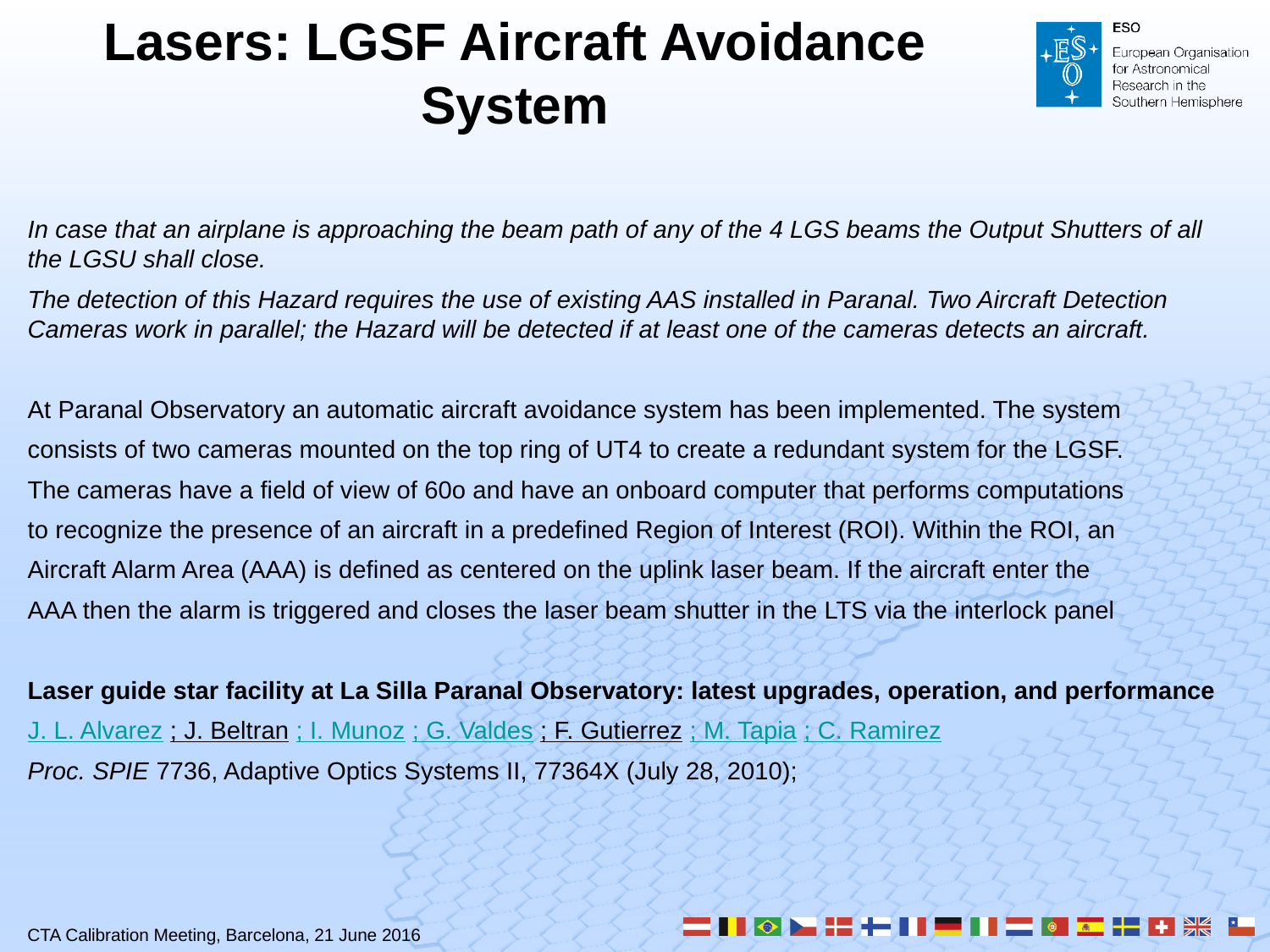

# Lasers: LGSF Aircraft Avoidance System
In case that an airplane is approaching the beam path of any of the 4 LGS beams the Output Shutters of all the LGSU shall close.
The detection of this Hazard requires the use of existing AAS installed in Paranal. Two Aircraft Detection Cameras work in parallel; the Hazard will be detected if at least one of the cameras detects an aircraft.

At Paranal Observatory an automatic aircraft avoidance system has been implemented. The system
consists of two cameras mounted on the top ring of UT4 to create a redundant system for the LGSF.
The cameras have a field of view of 60o and have an onboard computer that performs computations
to recognize the presence of an aircraft in a predefined Region of Interest (ROI). Within the ROI, an
Aircraft Alarm Area (AAA) is defined as centered on the uplink laser beam. If the aircraft enter the
AAA then the alarm is triggered and closes the laser beam shutter in the LTS via the interlock panel

Laser guide star facility at La Silla Paranal Observatory: latest upgrades, operation, and performance
J. L. Alvarez ; J. Beltran ; I. Munoz ; G. Valdes ; F. Gutierrez ; M. Tapia ; C. Ramirez
Proc. SPIE 7736, Adaptive Optics Systems II, 77364X (July 28, 2010);